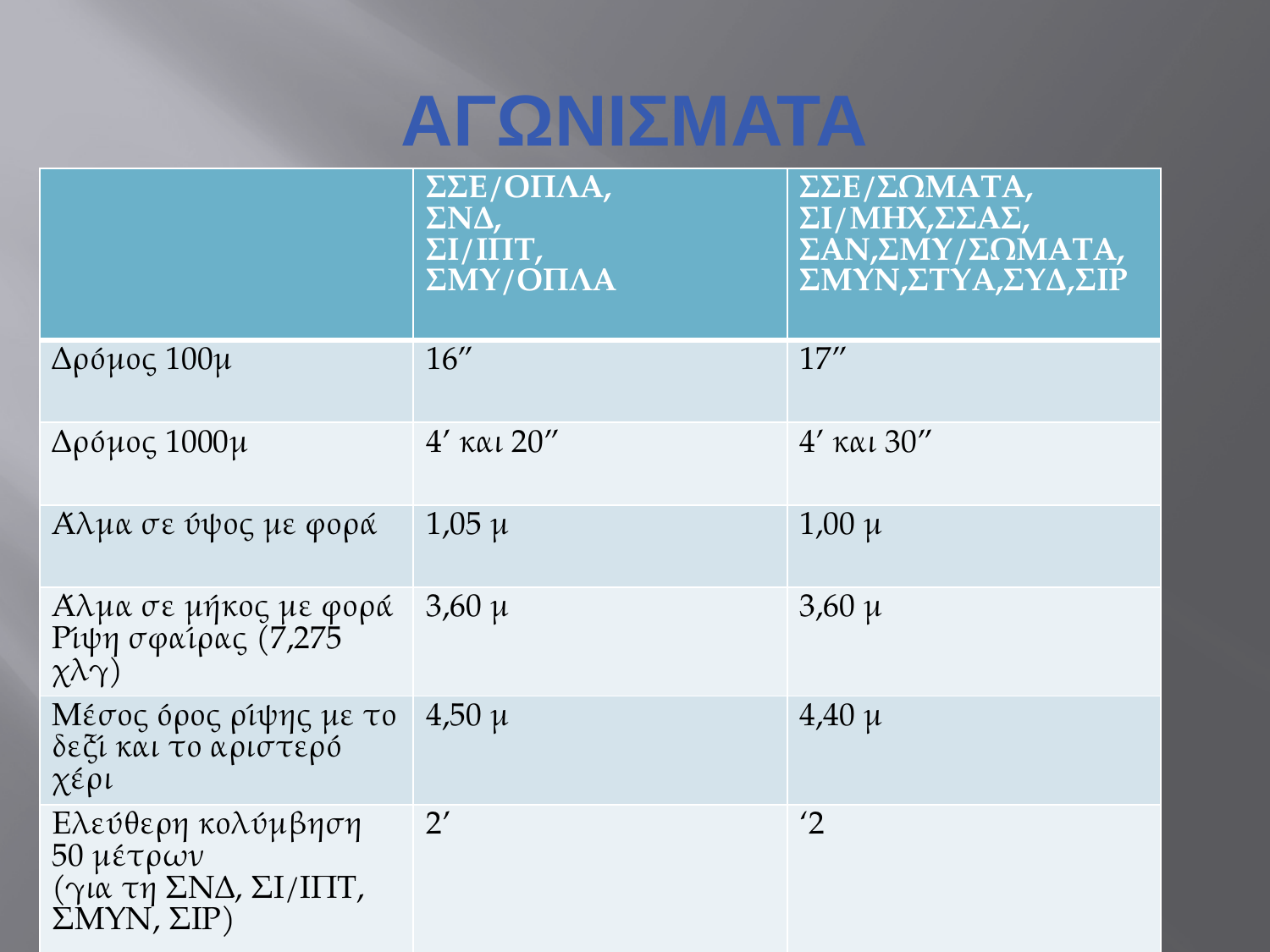

# ΑΓΩΝΙΣΜΑΤΑ
|  | ΣΣΕ/ΟΠΛΑ, ΣΝΔ, ΣΙ/ΙΠΤ, ΣΜΥ/ΟΠΛΑ | ΣΣΕ/ΣΩΜΑΤΑ, ΣΙ/ΜΗΧ,ΣΣΑΣ, ΣΑΝ,ΣΜΥ/ΣΩΜΑΤΑ, ΣΜΥΝ,ΣΤΥΑ,ΣΥΔ,ΣΙΡ |
| --- | --- | --- |
| Δρόμος 100μ | 16” | 17” |
| Δρόμος 1000μ | 4’ και 20” | 4’ και 30” |
| Άλμα σε ύψος με φορά | 1,05 μ | 1,00 μ |
| Άλμα σε μήκος με φορά Ρίψη σφαίρας (7,275 χλγ) | 3,60 μ | 3,60 μ |
| Μέσος όρος ρίψης με το δεξί και το αριστερό χέρι | 4,50 μ | 4,40 μ |
| Ελεύθερη κολύμβηση 50 μέτρων (για τη ΣΝΔ, ΣΙ/ΙΠΤ, ΣΜΥΝ, ΣΙΡ) | 2’ | ‘2 |